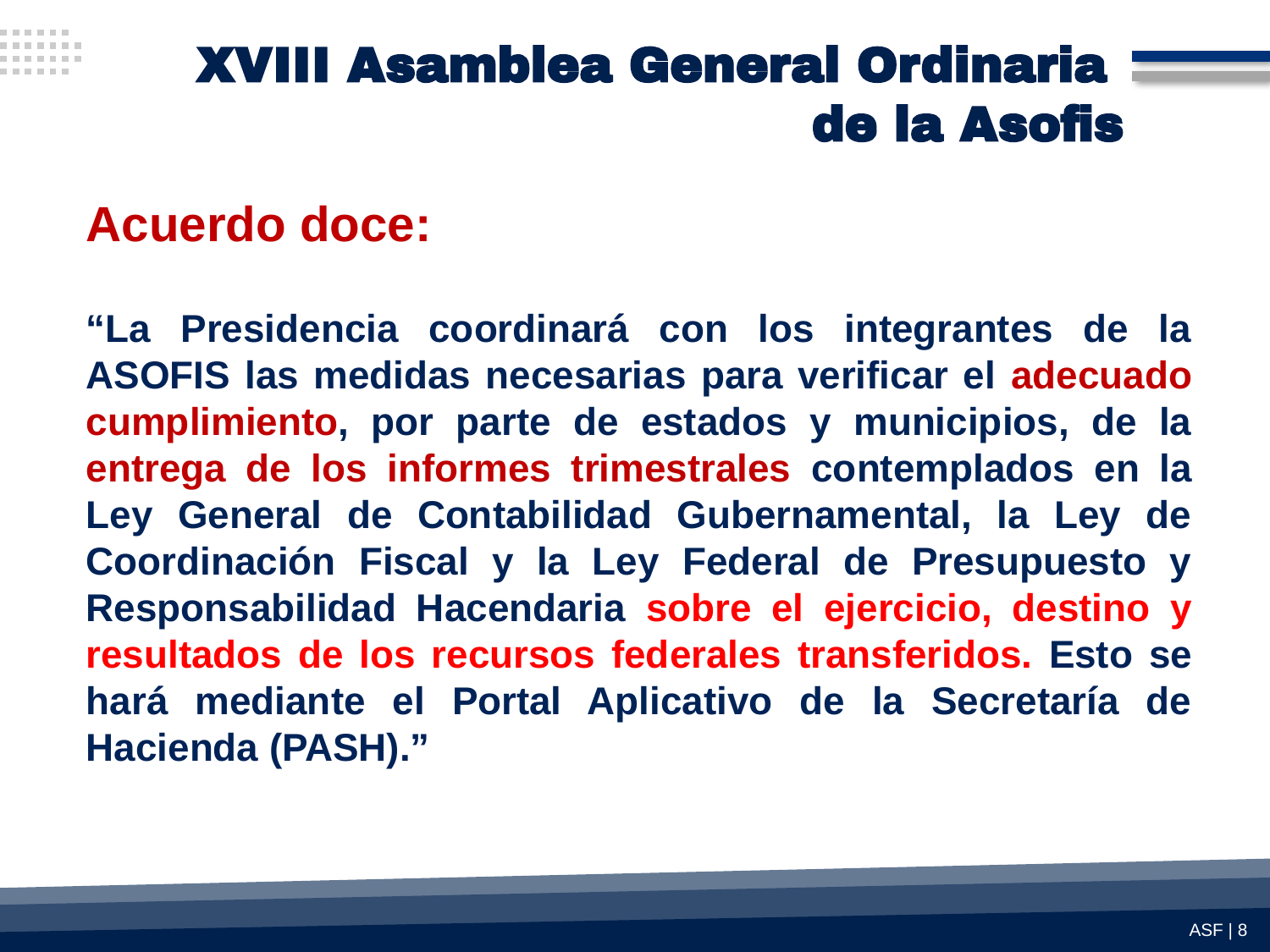

# XVIII Asamblea General Ordinaria de la Asofis
Acuerdo doce:

“La Presidencia coordinará con los integrantes de la ASOFIS las medidas necesarias para verificar el adecuado cumplimiento, por parte de estados y municipios, de la entrega de los informes trimestrales contemplados en la Ley General de Contabilidad Gubernamental, la Ley de Coordinación Fiscal y la Ley Federal de Presupuesto y Responsabilidad Hacendaria sobre el ejercicio, destino y resultados de los recursos federales transferidos. Esto se hará mediante el Portal Aplicativo de la Secretaría de Hacienda (PASH).”

ASF | 8